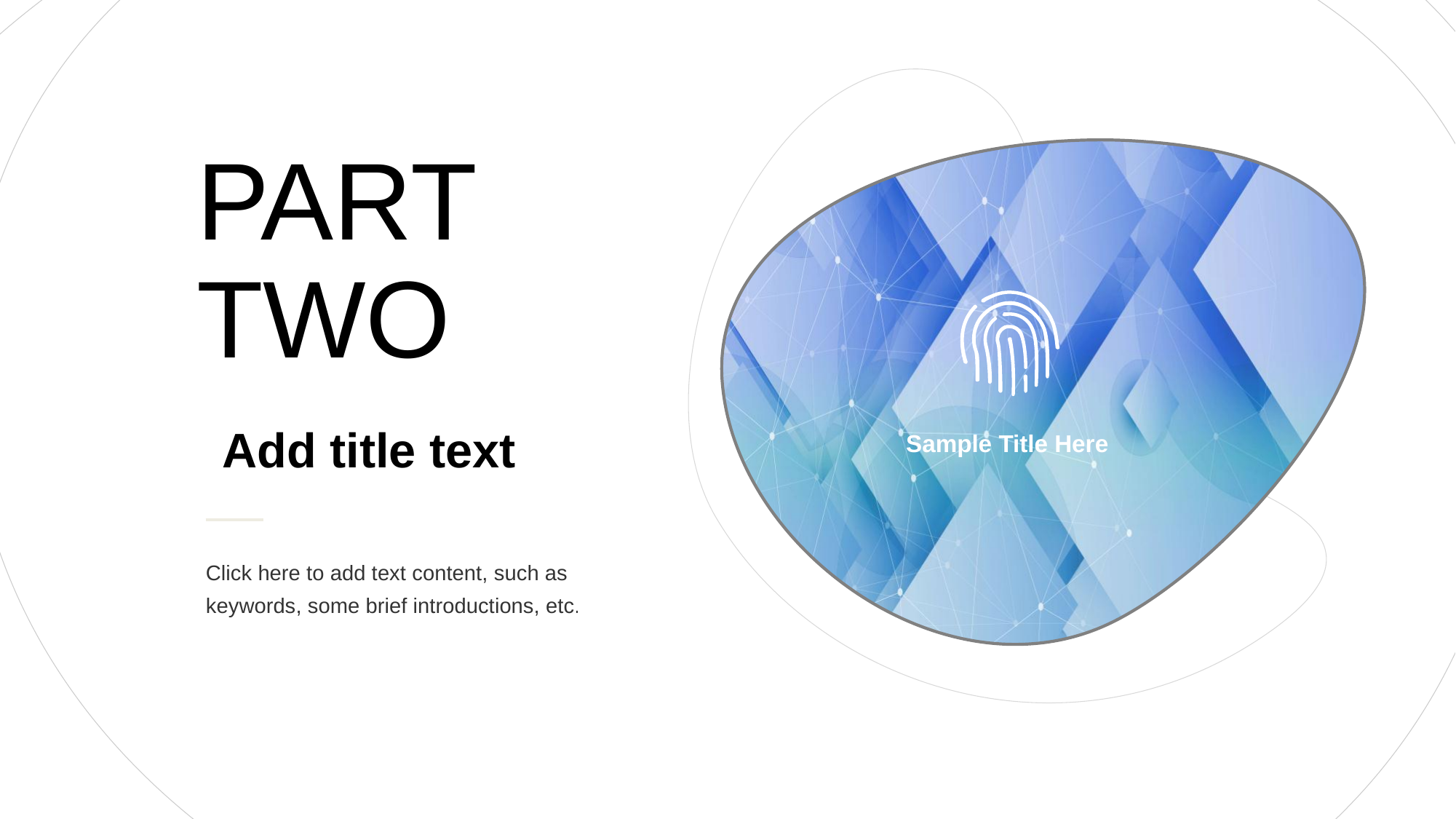

PART TWO

Add title text
Sample Title Here
Click here to add text content, such as keywords, some brief introductions, etc.